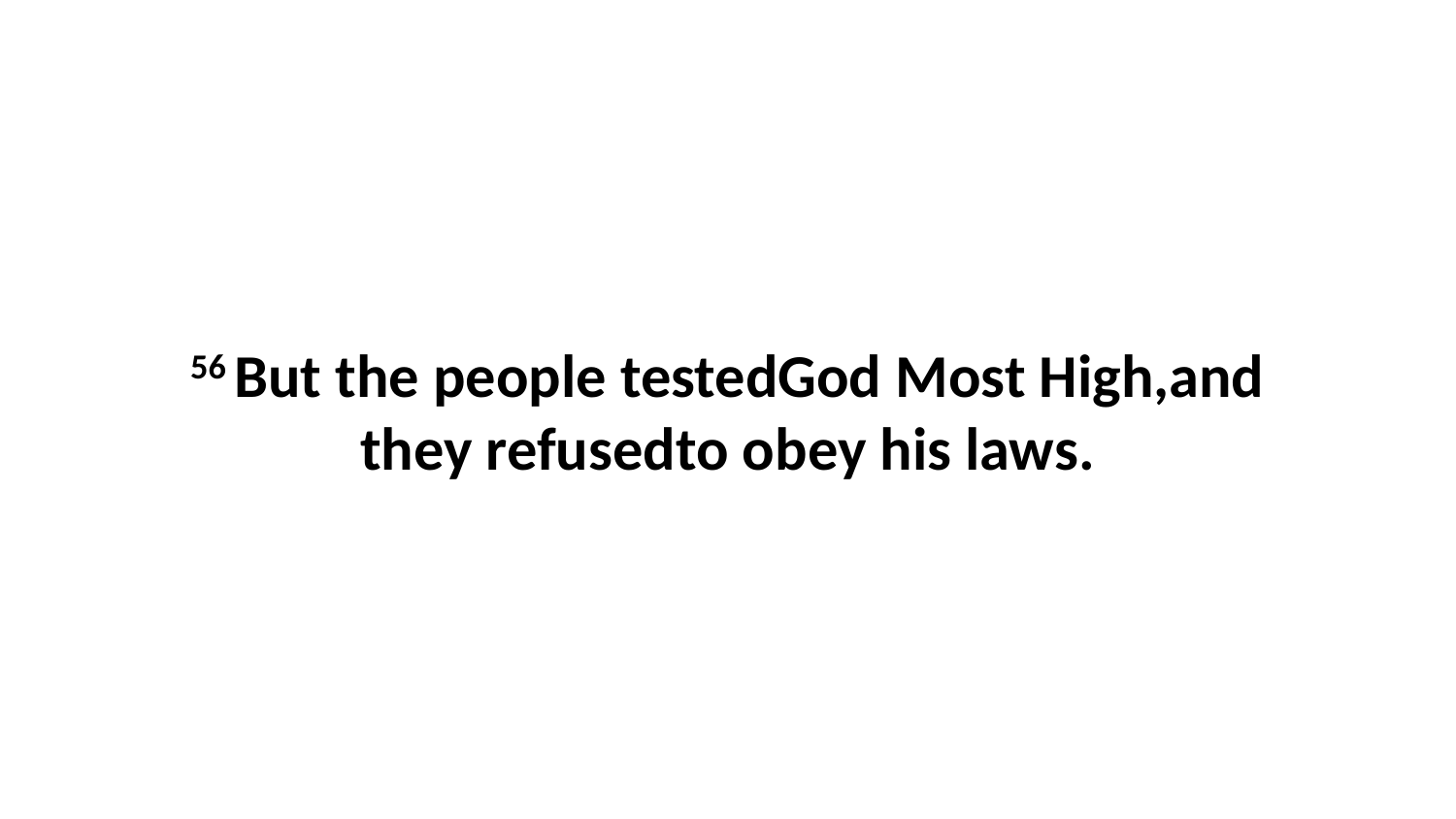

56 But the people testedGod Most High,and they refusedto obey his laws.